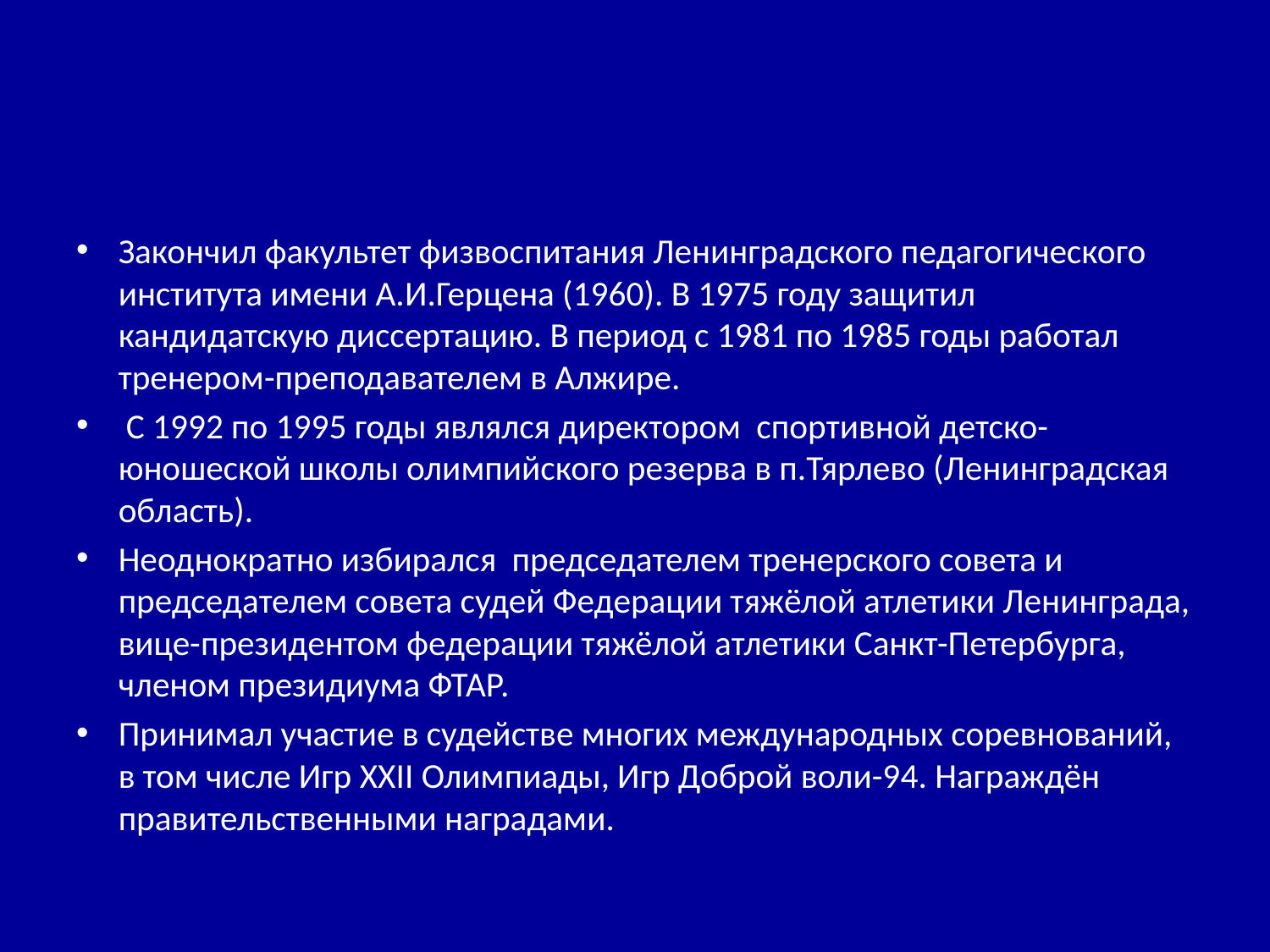

#
Закончил факультет физвоспитания Ленинградского педагогического института имени А.И.Герцена (1960). В 1975 году защитил кандидатскую диссертацию. В период с 1981 по 1985 годы работал тренером-преподавателем в Алжире.
 С 1992 по 1995 годы являлся директором  спортивной детско-юношеской школы олимпийского резерва в п.Тярлево (Ленинградская область).
Неоднократно избирался  председателем тренерского совета и председателем совета судей Федерации тяжёлой атлетики Ленинграда, вице-президентом федерации тяжёлой атлетики Санкт-Петербурга, членом президиума ФТАР.
Принимал участие в судействе многих международных соревнований, в том числе Игр XXII Олимпиады, Игр Доброй воли-94. Награждён правительственными наградами.